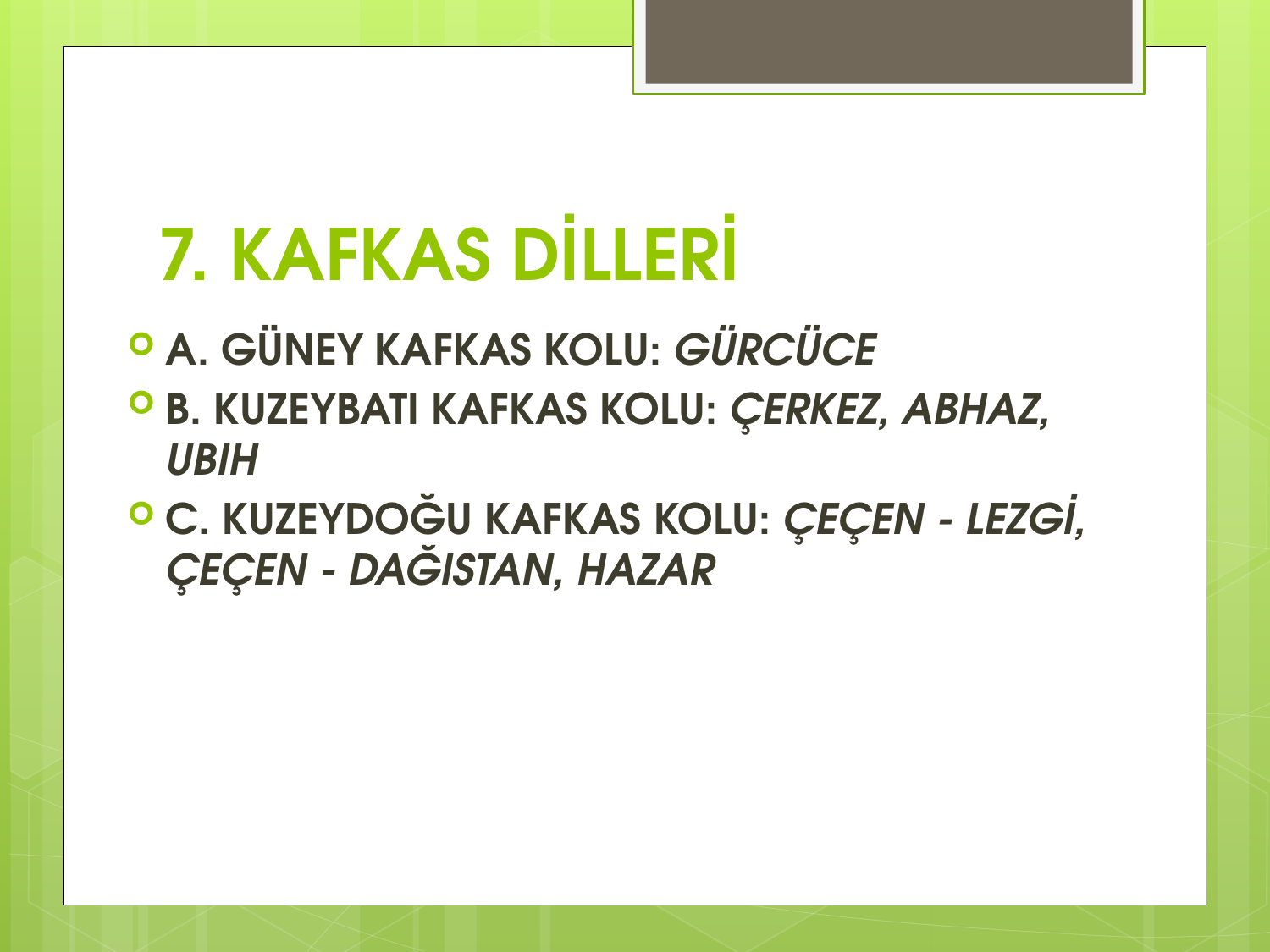

# 7. KAFKAS DİLLERİ
A. GÜNEY KAFKAS KOLU: GÜRCÜCE
B. KUZEYBATI KAFKAS KOLU: ÇERKEZ, ABHAZ, UBIH
C. KUZEYDOĞU KAFKAS KOLU: ÇEÇEN - LEZGİ, ÇEÇEN - DAĞISTAN, HAZAR